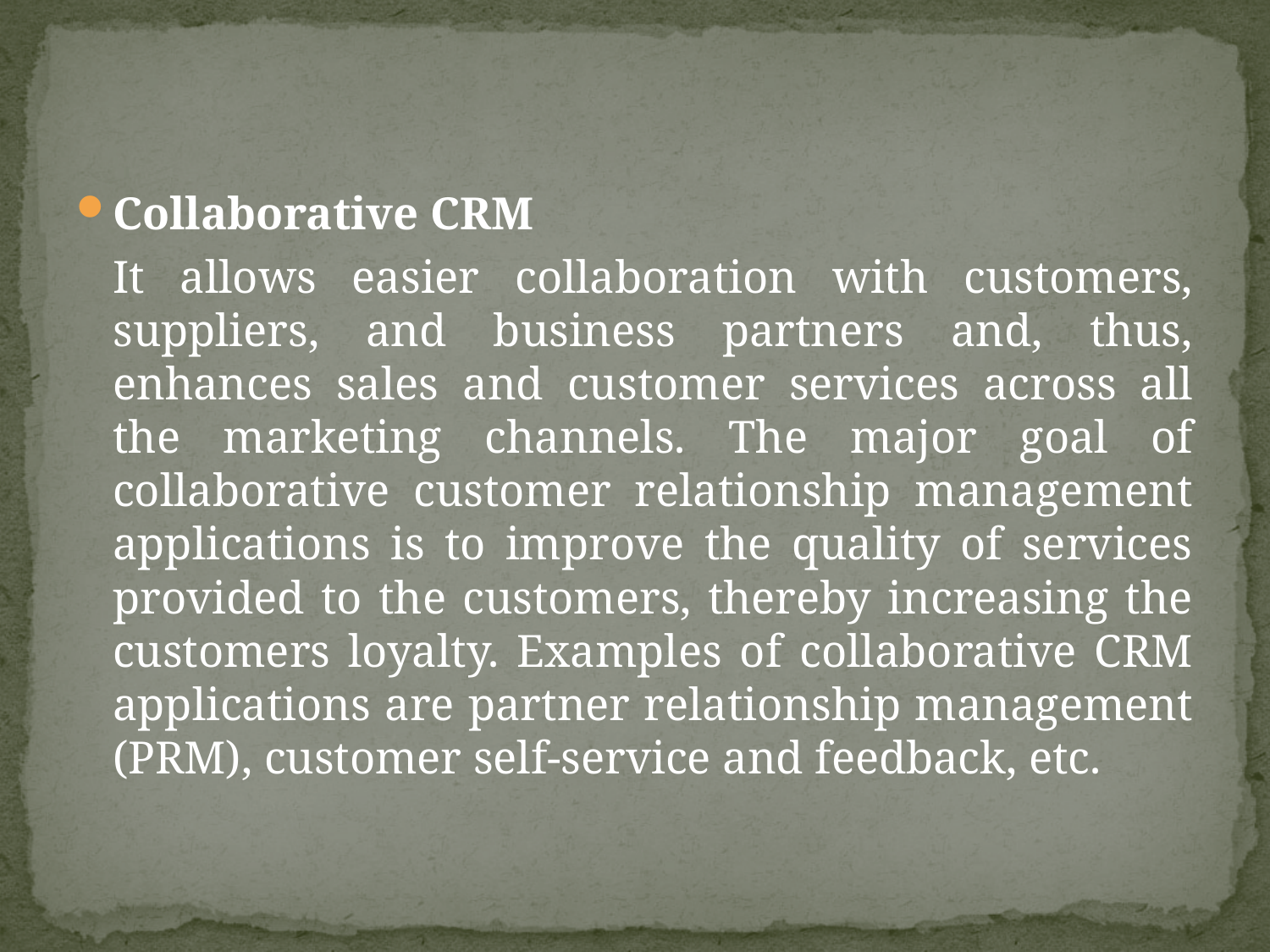

Collaborative CRM
	It allows easier collaboration with customers, suppliers, and business partners and, thus, enhances sales and customer services across all the marketing channels. The major goal of collaborative customer relationship management applications is to improve the quality of services provided to the customers, thereby increasing the customers loyalty. Examples of collaborative CRM applications are partner relationship management (PRM), customer self-service and feedback, etc.